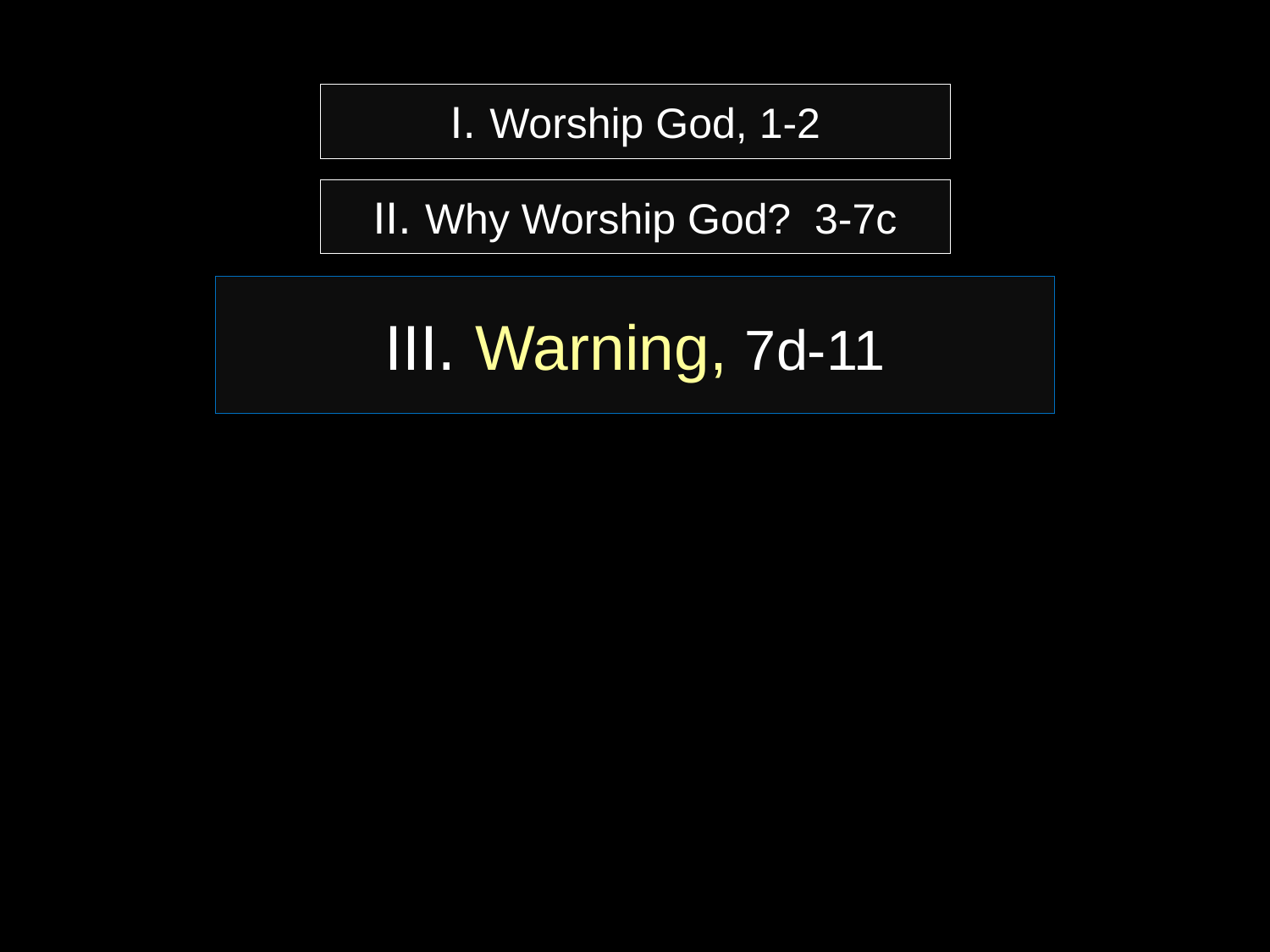

# I. Worship God, 1-2
II. Why Worship God?  3-7c
III. Warning, 7d-11